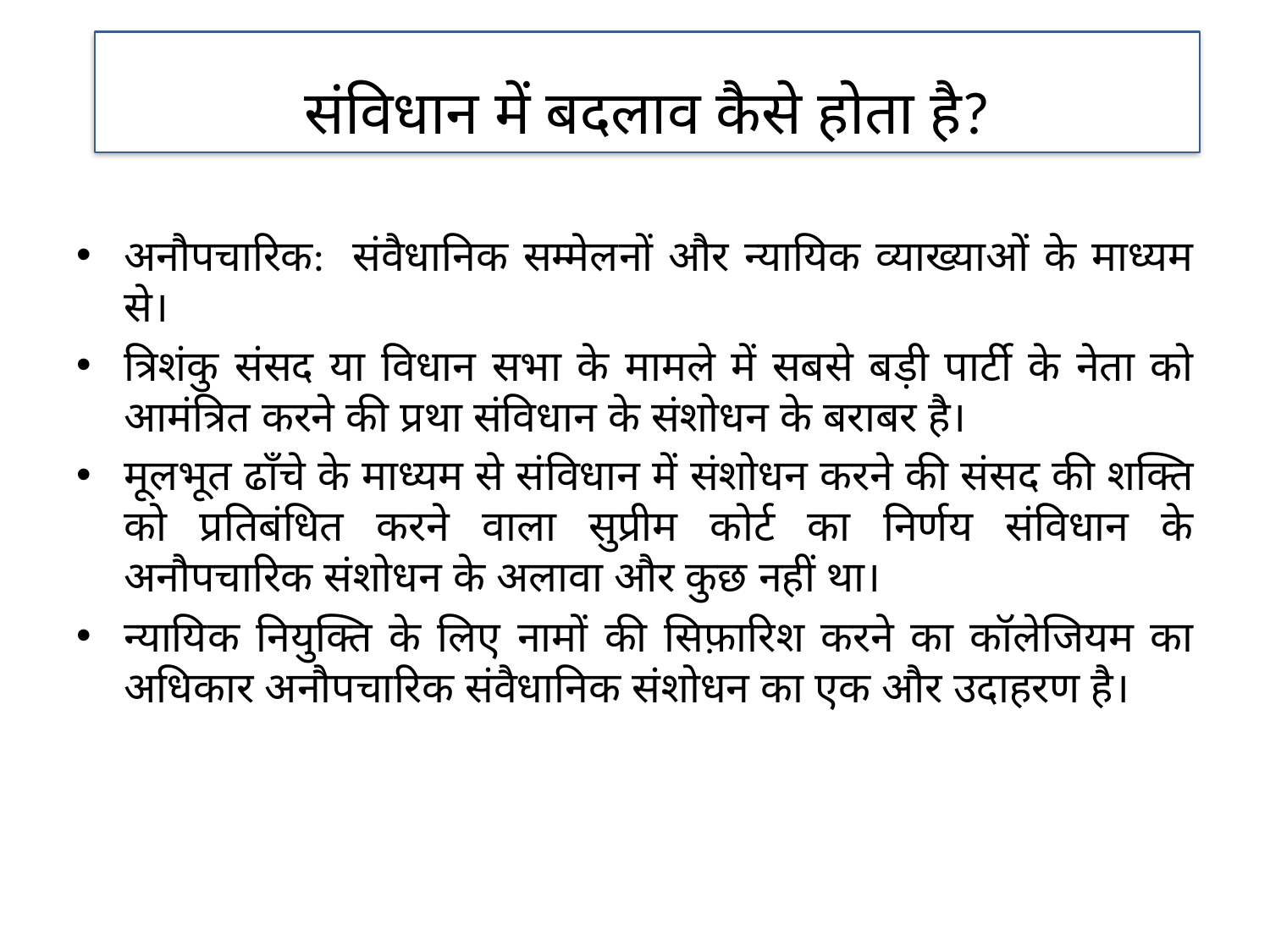

संविधान में बदलाव कैसे होता है?
अनौपचारिक:  संवैधानिक सम्मेलनों और न्यायिक व्याख्याओं के माध्यम से।
त्रिशंकु संसद या विधान सभा के मामले में सबसे बड़ी पार्टी के नेता को आमंत्रित करने की प्रथा संविधान के संशोधन के बराबर है।
मूलभूत ढाँचे के माध्यम से संविधान में संशोधन करने की संसद की शक्ति को प्रतिबंधित करने वाला सुप्रीम कोर्ट का निर्णय संविधान के अनौपचारिक संशोधन के अलावा और कुछ नहीं था।
न्यायिक नियुक्ति के लिए नामों की सिफ़ारिश करने का कॉलेजियम का अधिकार अनौपचारिक संवैधानिक संशोधन का एक और उदाहरण है।